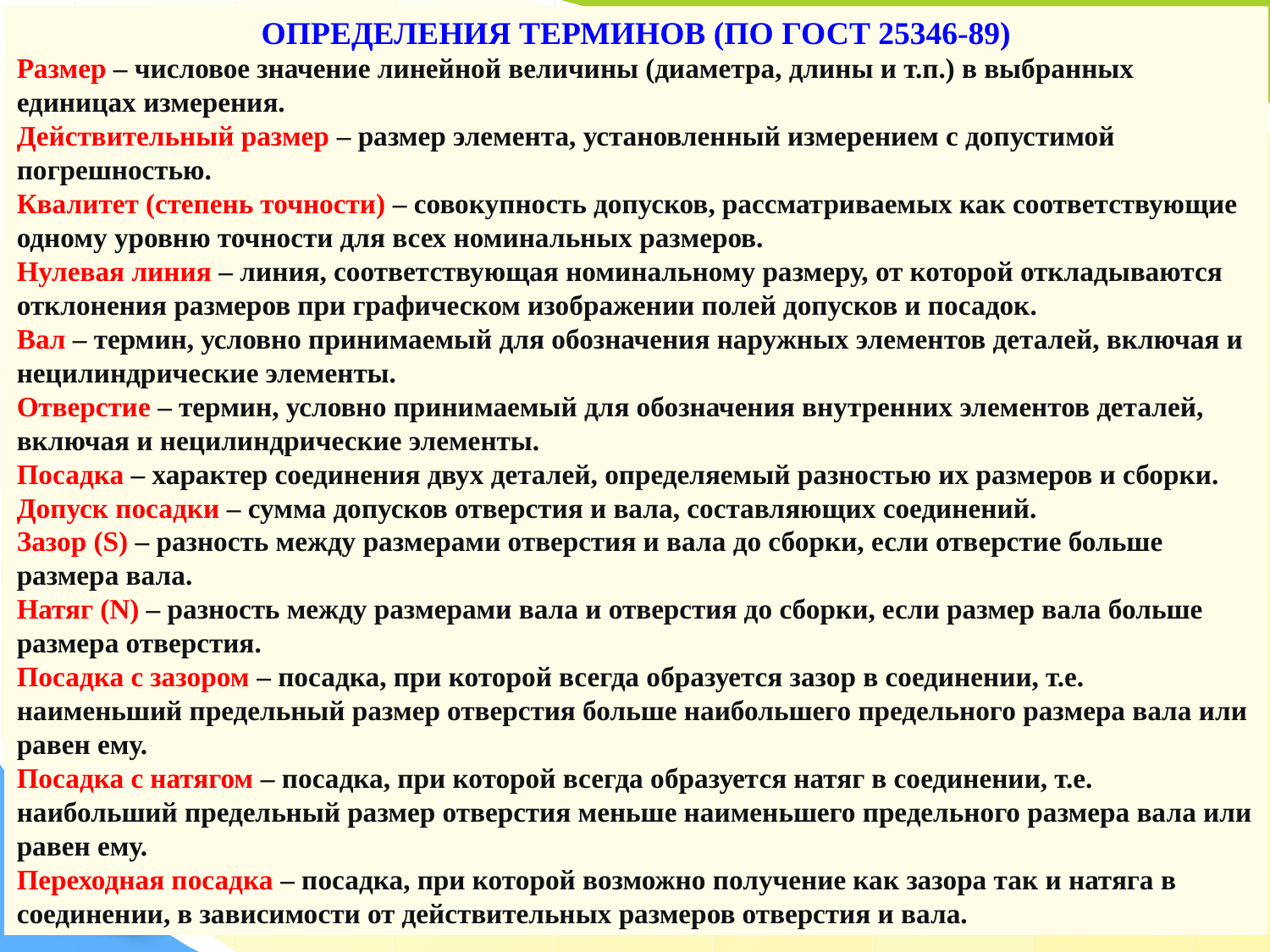

ОПРЕДЕЛЕНИЯ ТЕРМИНОВ (ПО ГОСТ 25346-89)
Размер – числовое значение линейной величины (диаметра, длины и т.п.) в выбранных единицах измерения.
Действительный размер – размер элемента, установленный измерением с допустимой погрешностью.
Квалитет (степень точности) – совокупность допусков, рассматриваемых как соответствующие одному уровню точности для всех номинальных размеров.
Нулевая линия – линия, соответствующая номинальному размеру, от которой откладываются отклонения размеров при графическом изображении полей допусков и посадок.
Вал – термин, условно принимаемый для обозначения наружных элементов деталей, включая и нецилиндрические элементы.
Отверстие – термин, условно принимаемый для обозначения внутренних элементов деталей, включая и нецилиндрические элементы.
Посадка – характер соединения двух деталей, определяемый разностью их размеров и сборки.
Допуск посадки – сумма допусков отверстия и вала, составляющих соединений.
Зазор (S) – разность между размерами отверстия и вала до сборки, если отверстие больше размера вала.
Натяг (N) – разность между размерами вала и отверстия до сборки, если размер вала больше размера отверстия.
Посадка с зазором – посадка, при которой всегда образуется зазор в соединении, т.е. наименьший предельный размер отверстия больше наибольшего предельного размера вала или равен ему.
Посадка с натягом – посадка, при которой всегда образуется натяг в соединении, т.е. наибольший предельный размер отверстия меньше наименьшего предельного размера вала или равен ему.
Переходная посадка – посадка, при которой возможно получение как зазора так и натяга в соединении, в зависимости от действительных размеров отверстия и вала.